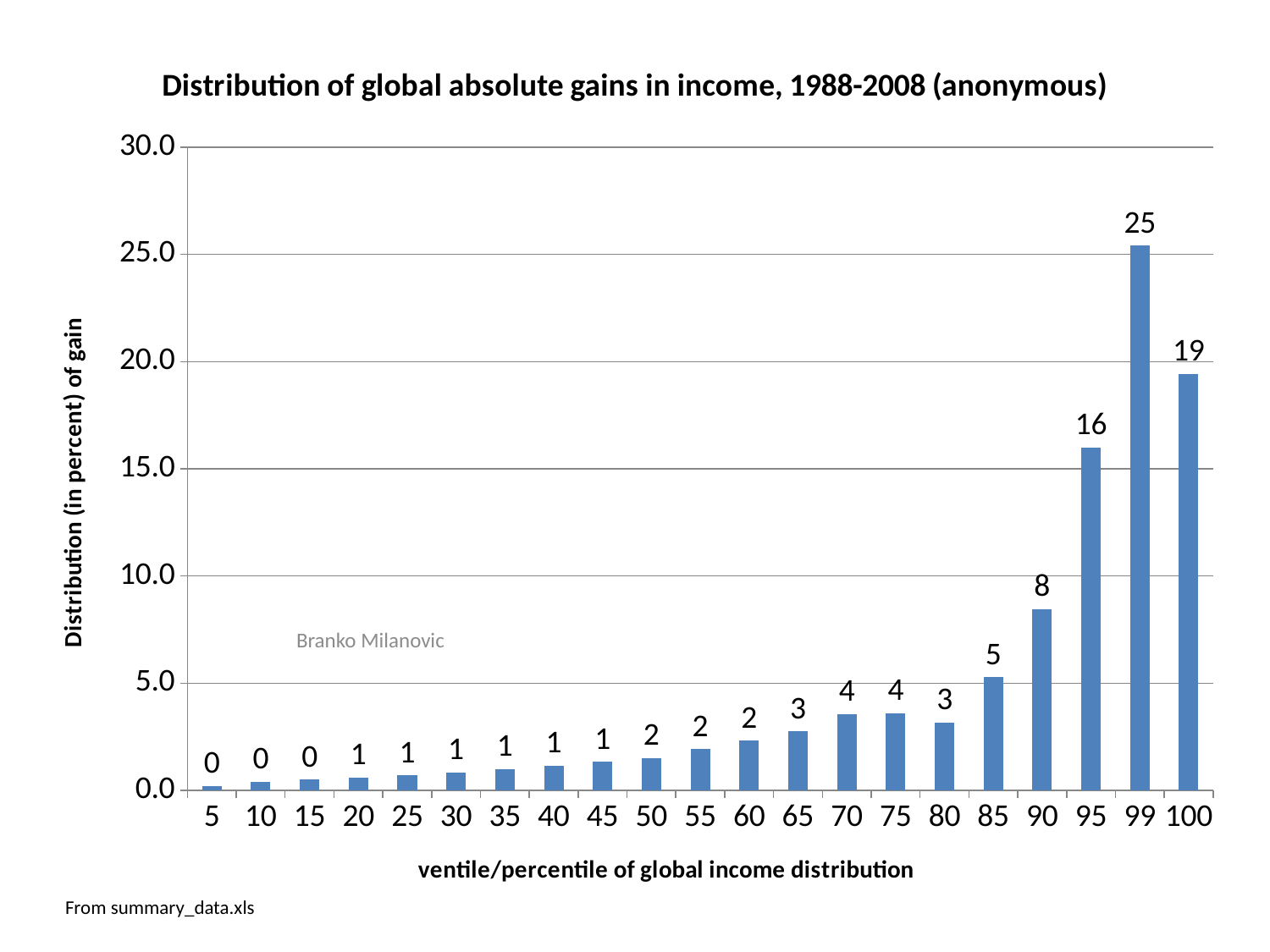

### Chart: Distribution of global absolute gains in income, 1988-2008 (anonymous)

| Category |  |
|---|---|
| 5 | 0.2084110058211699 |
| 10 | 0.405544096689769 |
| 15 | 0.49853078918184285 |
| 20 | 0.5897475197983325 |
| 25 | 0.6930815933499858 |
| 30 | 0.8211693230127841 |
| 35 | 0.9844333178017176 |
| 40 | 1.146323791488064 |
| 45 | 1.33392894279054 |
| 50 | 1.5191612569656625 |
| 55 | 1.9231339622657921 |
| 60 | 2.314015465134336 |
| 65 | 2.747490513568633 |
| 70 | 3.5426142369285087 |
| 75 | 3.592783075215312 |
| 80 | 3.1507909121163746 |
| 85 | 5.279880144266618 |
| 90 | 8.453608949373484 |
| 95 | 15.982232037533848 |
| 99 | 25.40131679707886 |
| 100 | 19.411802269618367 |
Branko Milanovic
From summary_data.xls